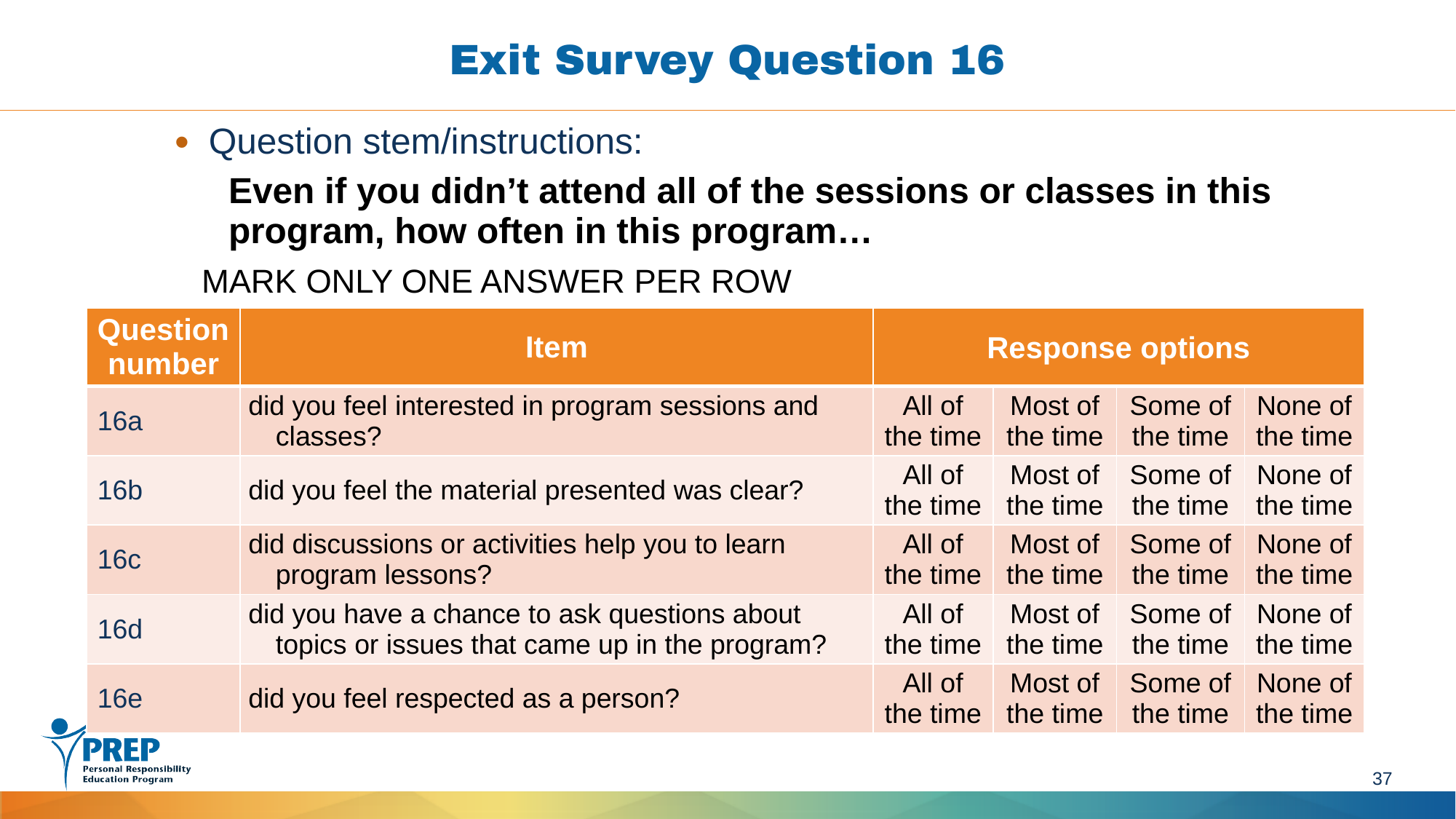

# Exit Survey Question 16
Question stem/instructions:
Even if you didn’t attend all of the sessions or classes in this program, how often in this program…
	MARK ONLY ONE ANSWER PER ROW
| Question number | Item | Response options |  |  |  |
| --- | --- | --- | --- | --- | --- |
| 16a | did you feel interested in program sessions and classes? | All of the time | Most of the time | Some of the time | None of the time |
| 16b | did you feel the material presented was clear? | All of the time | Most of the time | Some of the time | None of the time |
| 16c | did discussions or activities help you to learn program lessons? | All of the time | Most of the time | Some of the time | None of the time |
| 16d | did you have a chance to ask questions about topics or issues that came up in the program? | All of the time | Most of the time | Some of the time | None of the time |
| 16e | did you feel respected as a person? | All of the time | Most of the time | Some of the time | None of the time |